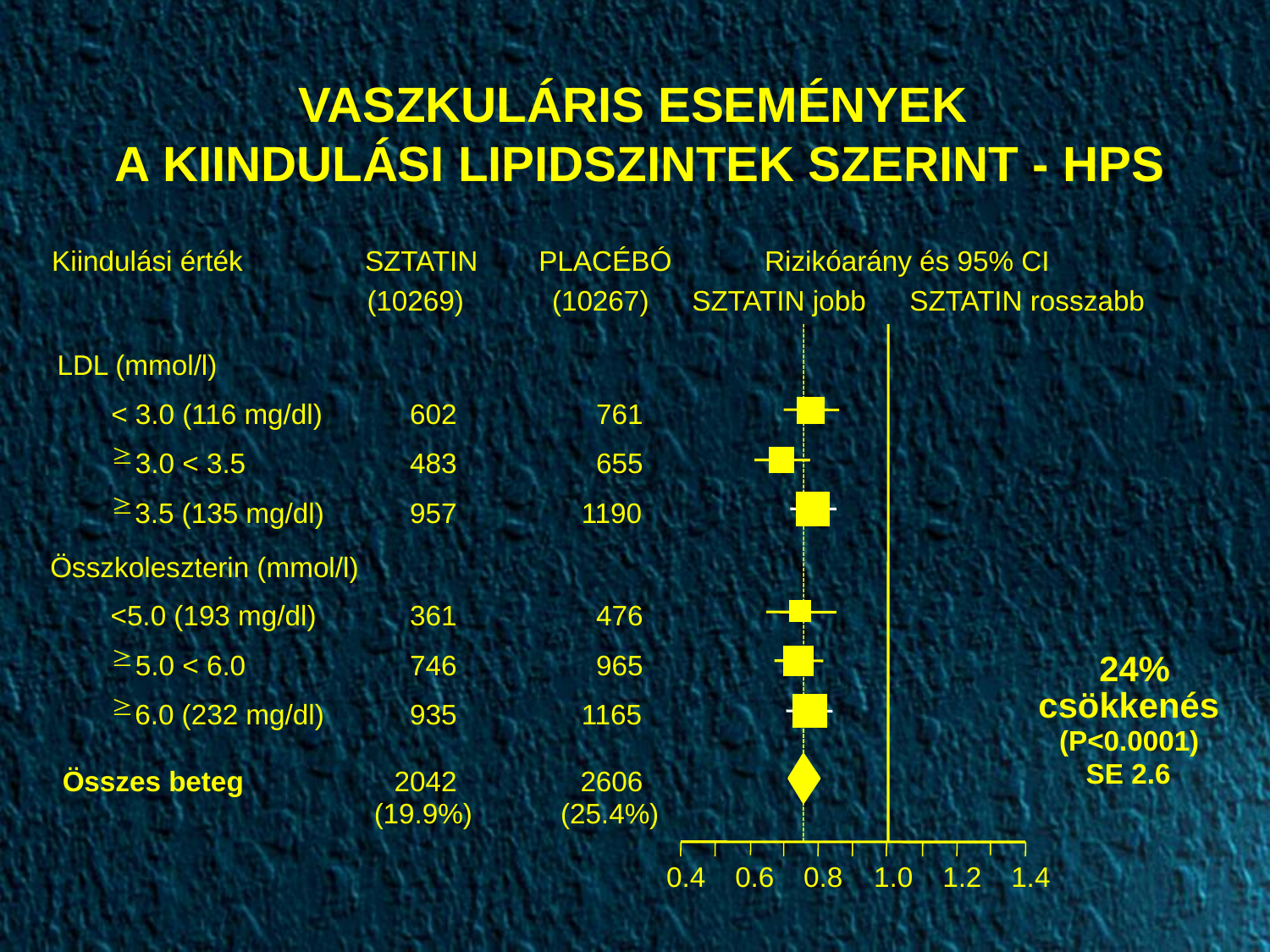

VASZKULÁRIS ESEMÉNYEK
A KIINDULÁSI LIPIDSZINTEK SZERINT - HPS
Kiindulási érték
SZTATIN
PLACÉBÓ
Rizikóarány és 95% CI
(10269)
(10267)
SZTATIN jobb
SZTATIN rosszabb

LDL (mmol/l)
< 3.0 (116 mg/dl)
602
761

≥
 3.0 < 3.5
483
655

≥

 3.5 (135 mg/dl)
957
1190

Összkoleszterin (mmol/l)
<5.0 (193 mg/dl)
361
476

≥
24%
 5.0 < 6.0
746
965

csökkenés
≥

 6.0 (232 mg/dl)
935
1165

(P<0.0001)

SE 2.6
Összes beteg
2042
2606
(19.9%)
(25.4%)

0.4
0.6
0.8
1.0
1.2
1.4